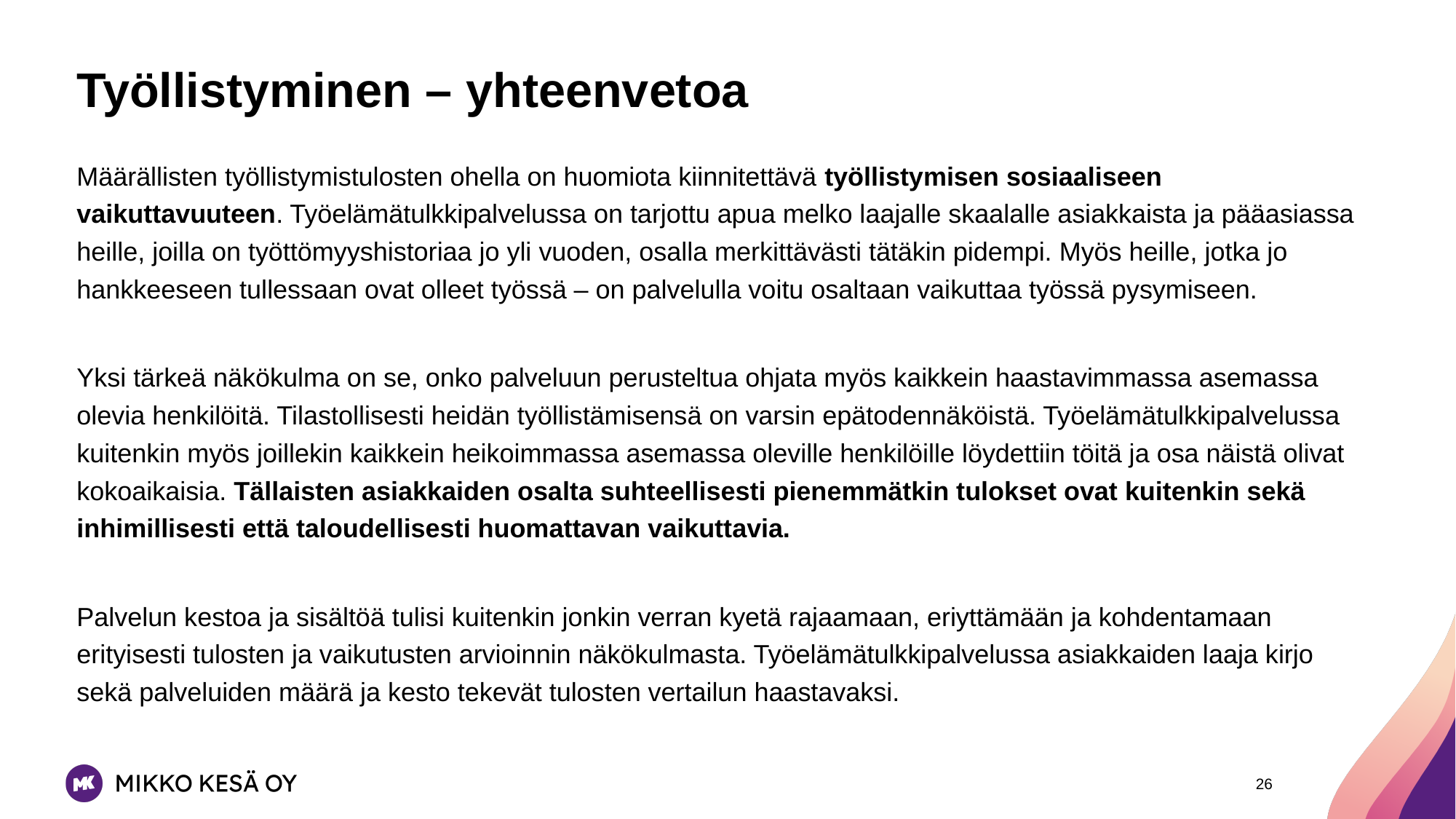

# Työllistyminen – yhteenvetoa
Määrällisten työllistymistulosten ohella on huomiota kiinnitettävä työllistymisen sosiaaliseen vaikuttavuuteen. Työelämätulkkipalvelussa on tarjottu apua melko laajalle skaalalle asiakkaista ja pääasiassa heille, joilla on työttömyyshistoriaa jo yli vuoden, osalla merkittävästi tätäkin pidempi. Myös heille, jotka jo hankkeeseen tullessaan ovat olleet työssä – on palvelulla voitu osaltaan vaikuttaa työssä pysymiseen.

Yksi tärkeä näkökulma on se, onko palveluun perusteltua ohjata myös kaikkein haastavimmassa asemassa olevia henkilöitä. Tilastollisesti heidän työllistämisensä on varsin epätodennäköistä. Työelämätulkkipalvelussa kuitenkin myös joillekin kaikkein heikoimmassa asemassa oleville henkilöille löydettiin töitä ja osa näistä olivat kokoaikaisia. Tällaisten asiakkaiden osalta suhteellisesti pienemmätkin tulokset ovat kuitenkin sekä inhimillisesti että taloudellisesti huomattavan vaikuttavia.

Palvelun kestoa ja sisältöä tulisi kuitenkin jonkin verran kyetä rajaamaan, eriyttämään ja kohdentamaan erityisesti tulosten ja vaikutusten arvioinnin näkökulmasta. Työelämätulkkipalvelussa asiakkaiden laaja kirjo sekä palveluiden määrä ja kesto tekevät tulosten vertailun haastavaksi.

26